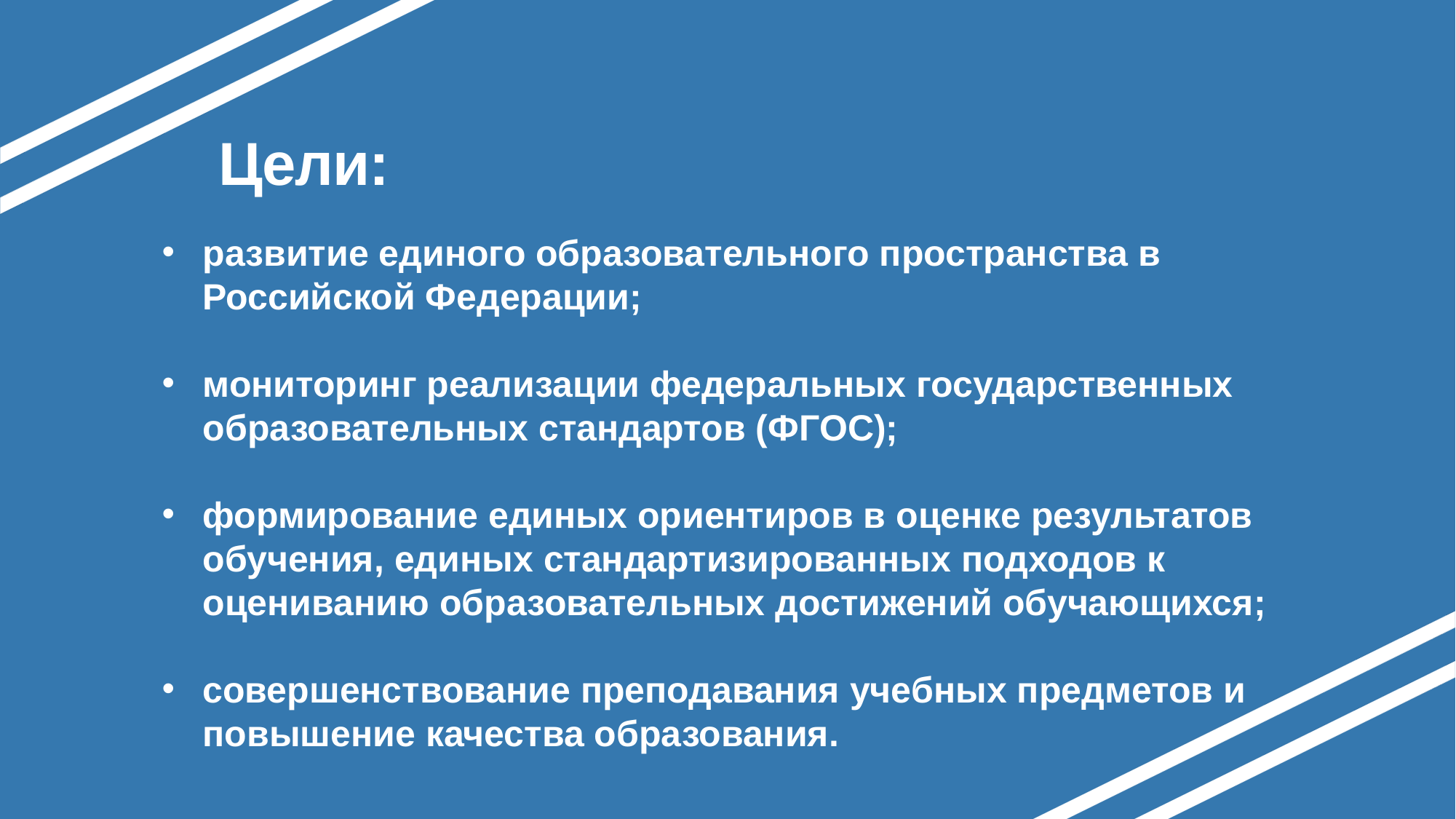

# Цели:
развитие единого образовательного пространства в Российской Федерации;

мониторинг реализации федеральных государственных образовательных стандартов (ФГОС);

формирование единых ориентиров в оценке результатов обучения, единых стандартизированных подходов к оцениванию образовательных достижений обучающихся;

совершенствование преподавания учебных предметов и повышение качества образования.